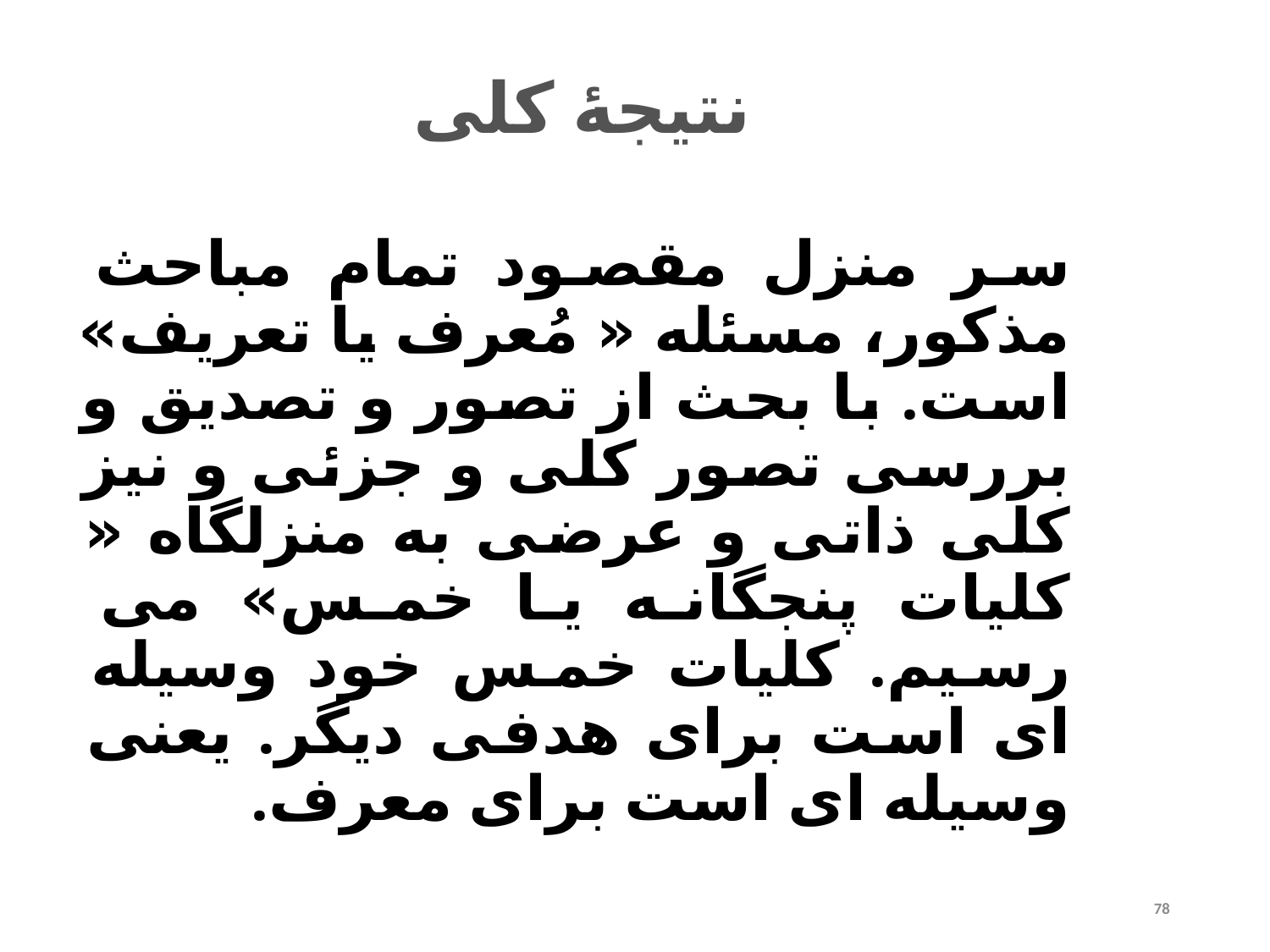

نتیجۀ کلی
# سر منزل مقصود تمام مباحث مذکور، مسئله « مُعرف یا تعریف» است. با بحث از تصور و تصدیق و بررسی تصور کلی و جزئی و نیز کلی ذاتی و عرضی به منزلگاه « کلیات پنجگانه یا خمس» می رسیم. کلیات خمس خود وسیله ای است برای هدفی دیگر. یعنی وسیله ای است برای معرف.
78